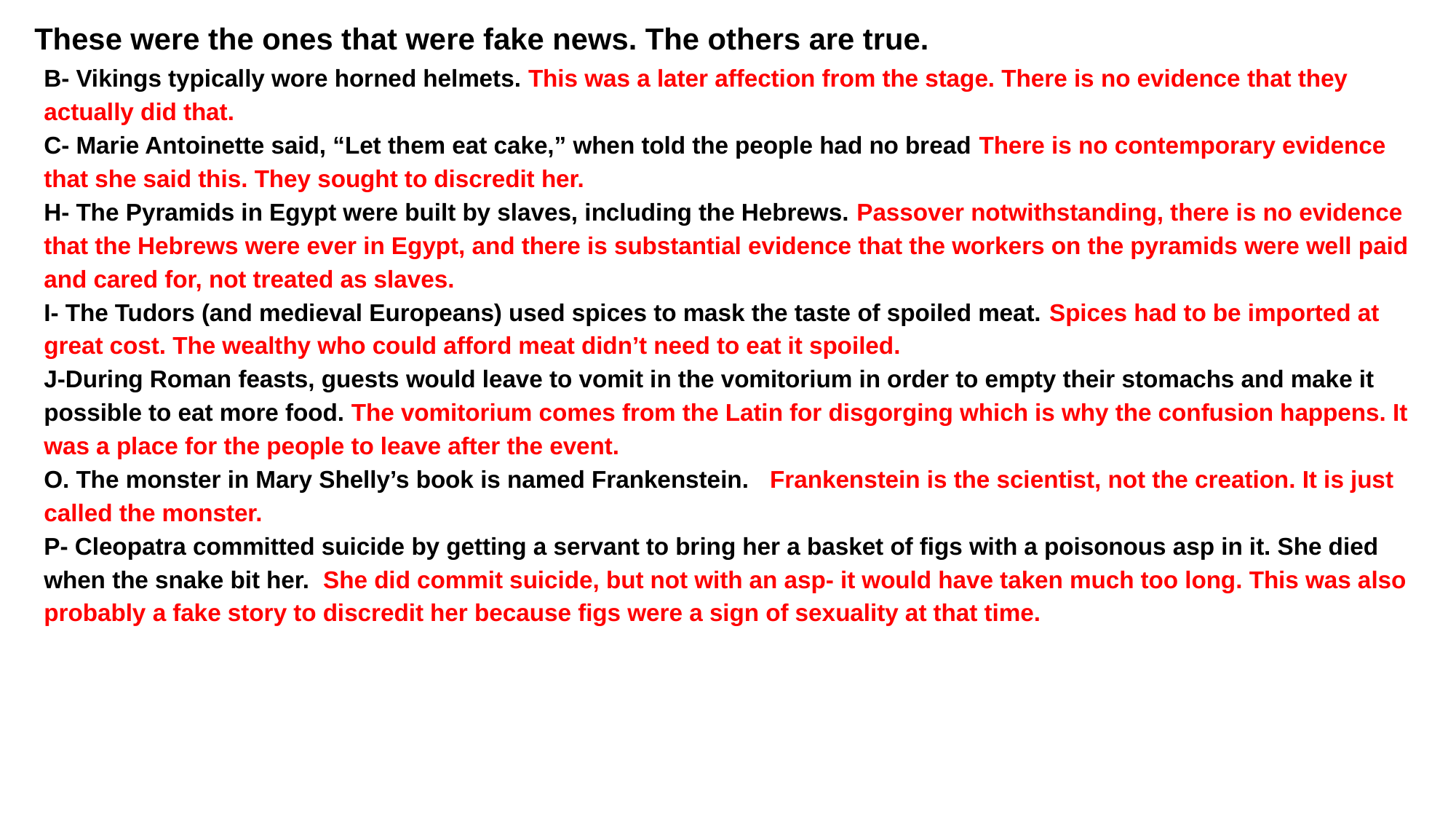

# These were the ones that were fake news. The others are true.
B- Vikings typically wore horned helmets. This was a later affection from the stage. There is no evidence that they actually did that.
C- Marie Antoinette said, “Let them eat cake,” when told the people had no bread There is no contemporary evidence that she said this. They sought to discredit her.
H- The Pyramids in Egypt were built by slaves, including the Hebrews. Passover notwithstanding, there is no evidence that the Hebrews were ever in Egypt, and there is substantial evidence that the workers on the pyramids were well paid and cared for, not treated as slaves.
I- The Tudors (and medieval Europeans) used spices to mask the taste of spoiled meat. Spices had to be imported at great cost. The wealthy who could afford meat didn’t need to eat it spoiled.
J-During Roman feasts, guests would leave to vomit in the vomitorium in order to empty their stomachs and make it possible to eat more food. The vomitorium comes from the Latin for disgorging which is why the confusion happens. It was a place for the people to leave after the event.
O. The monster in Mary Shelly’s book is named Frankenstein.   Frankenstein is the scientist, not the creation. It is just called the monster.
P- Cleopatra committed suicide by getting a servant to bring her a basket of figs with a poisonous asp in it. She died when the snake bit her.  She did commit suicide, but not with an asp- it would have taken much too long. This was also probably a fake story to discredit her because figs were a sign of sexuality at that time.